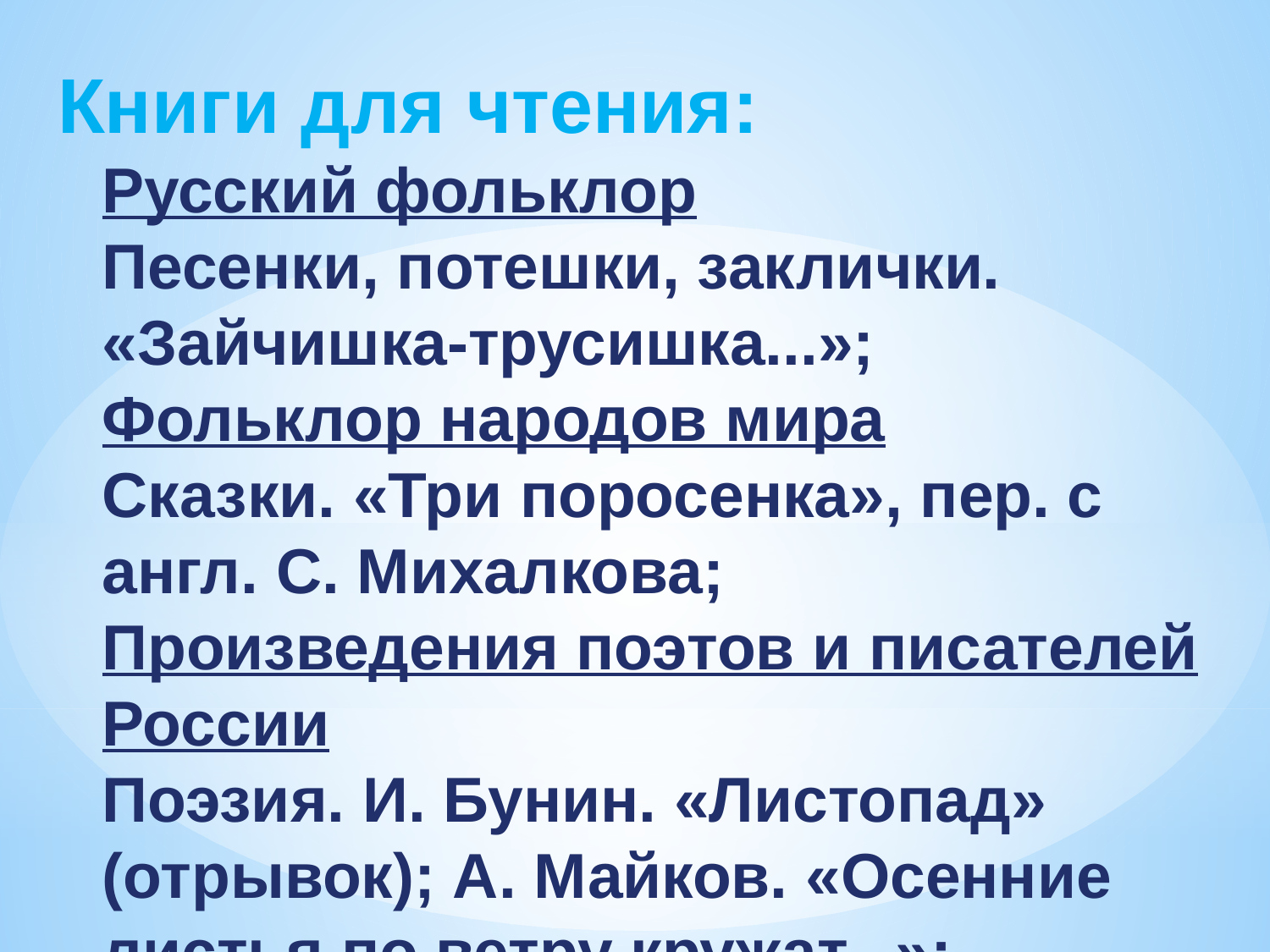

# Книги для чтения: Русский фольклор Песенки, потешки, заклички.  «Зайчишка-трусишка...»; Фольклор народов мира Сказки. «Три поросенка», пер. с англ. С. Михалкова; Произведения поэтов и писателей России Поэзия. И. Бунин. «Листопад» (отрывок); А. Майков. «Осенние листья по ветру кружат...»;